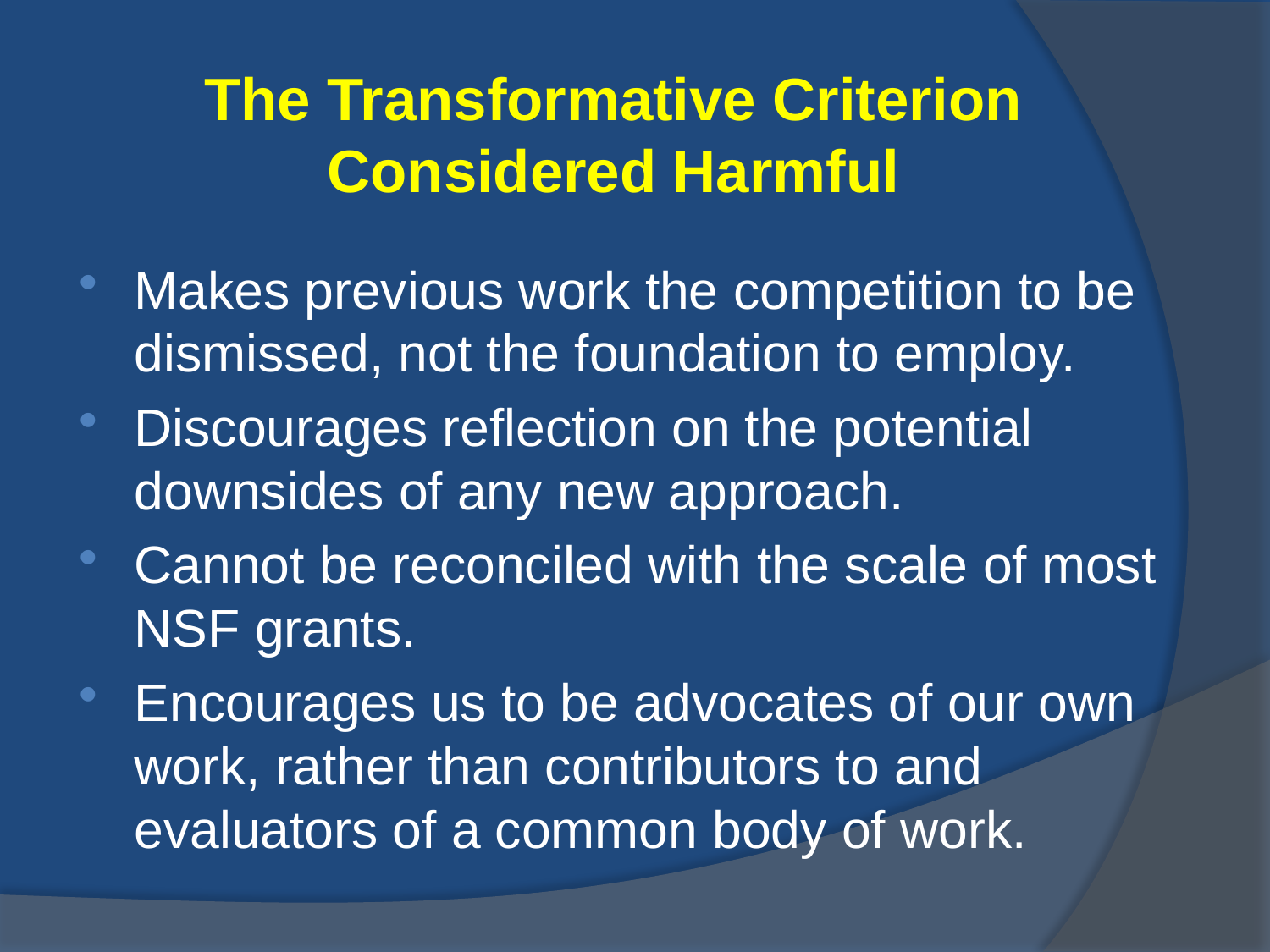

# The Transformative Criterion Considered Harmful
Makes previous work the competition to be dismissed, not the foundation to employ.
Discourages reflection on the potential downsides of any new approach.
Cannot be reconciled with the scale of most NSF grants.
Encourages us to be advocates of our own work, rather than contributors to and evaluators of a common body of work.